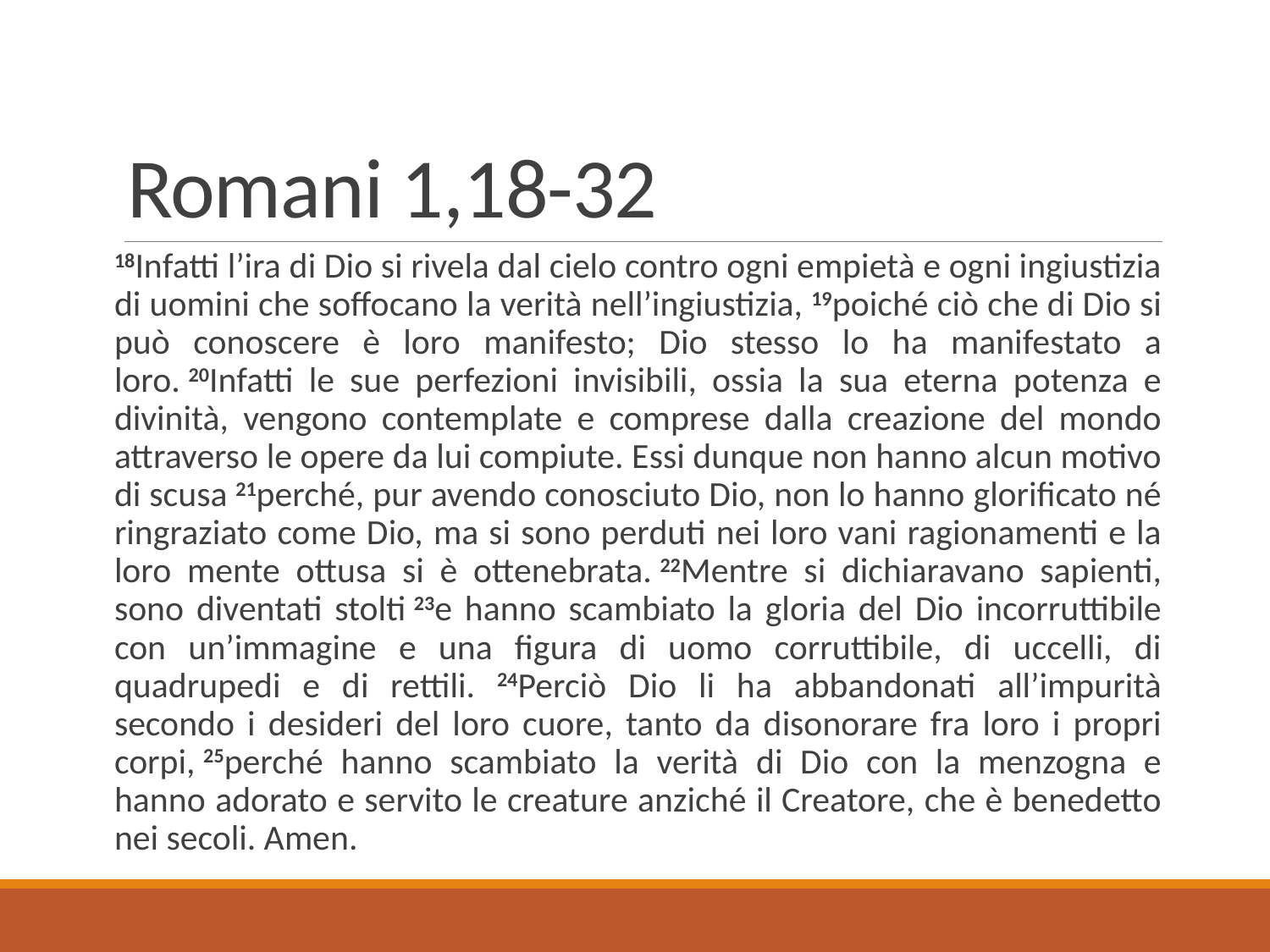

# Romani 1,18-32
18Infatti l’ira di Dio si rivela dal cielo contro ogni empietà e ogni ingiustizia di uomini che soffocano la verità nell’ingiustizia, 19poiché ciò che di Dio si può conoscere è loro manifesto; Dio stesso lo ha manifestato a loro. 20Infatti le sue perfezioni invisibili, ossia la sua eterna potenza e divinità, vengono contemplate e comprese dalla creazione del mondo attraverso le opere da lui compiute. Essi dunque non hanno alcun motivo di scusa 21perché, pur avendo conosciuto Dio, non lo hanno glorificato né ringraziato come Dio, ma si sono perduti nei loro vani ragionamenti e la loro mente ottusa si è ottenebrata. 22Mentre si dichiaravano sapienti, sono diventati stolti 23e hanno scambiato la gloria del Dio incorruttibile con un’immagine e una figura di uomo corruttibile, di uccelli, di quadrupedi e di rettili. 24Perciò Dio li ha abbandonati all’impurità secondo i desideri del loro cuore, tanto da disonorare fra loro i propri corpi, 25perché hanno scambiato la verità di Dio con la menzogna e hanno adorato e servito le creature anziché il Creatore, che è benedetto nei secoli. Amen.